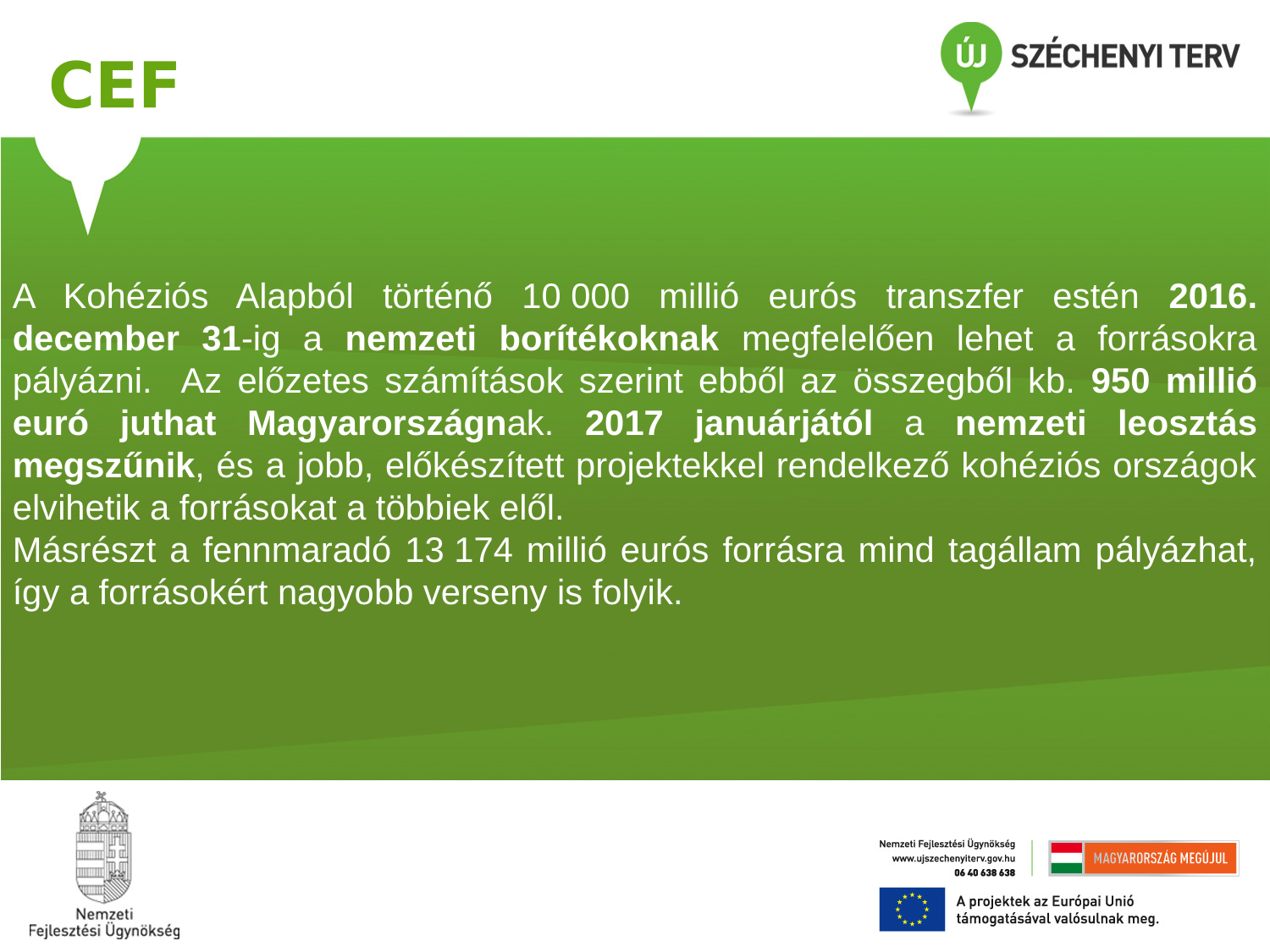

CEF
A Kohéziós Alapból történő 10 000 millió eurós transzfer estén 2016. december 31-ig a nemzeti borítékoknak megfelelően lehet a forrásokra pályázni.  Az előzetes számítások szerint ebből az összegből kb. 950 millió euró juthat Magyarországnak. 2017 januárjától a nemzeti leosztás megszűnik, és a jobb, előkészített projektekkel rendelkező kohéziós országok elvihetik a forrásokat a többiek elől.
Másrészt a fennmaradó 13 174 millió eurós forrásra mind tagállam pályázhat, így a forrásokért nagyobb verseny is folyik.